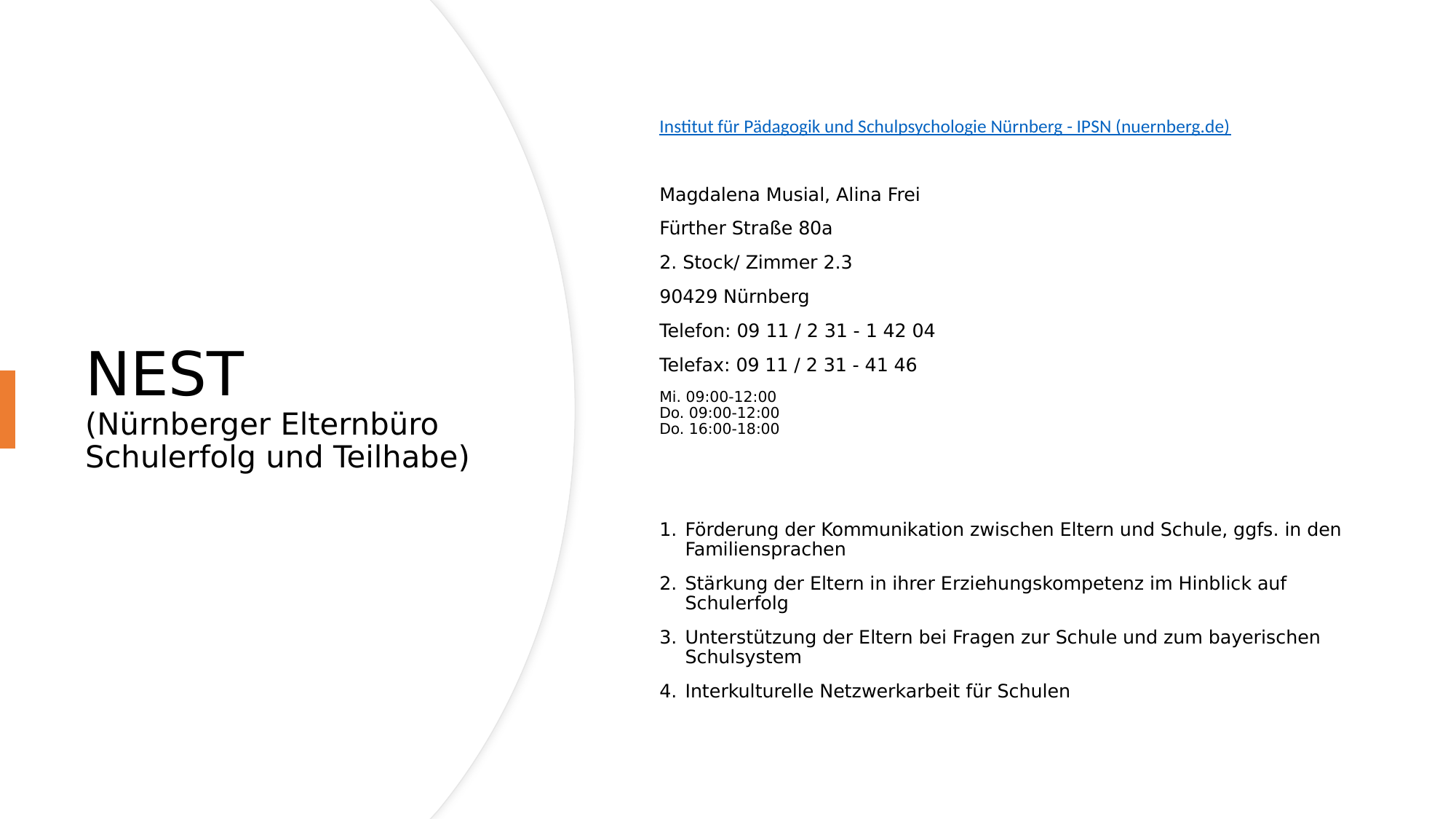

Institut für Pädagogik und Schulpsychologie Nürnberg - IPSN (nuernberg.de)

Magdalena Musial, Alina Frei
Fürther Straße 80a
2. Stock/ Zimmer 2.3
90429 Nürnberg
Telefon: 09 11 / 2 31 - 1 42 04
Telefax: 09 11 / 2 31 - 41 46
Mi. 09:00-12:00
Do. 09:00-12:00
Do. 16:00-18:00

Förderung der Kommunikation zwischen Eltern und Schule, ggfs. in den Familiensprachen
Stärkung der Eltern in ihrer Erziehungskompetenz im Hinblick auf Schulerfolg
Unterstützung der Eltern bei Fragen zur Schule und zum bayerischen Schulsystem
Interkulturelle Netzwerkarbeit für Schulen

# NEST (Nürnberger Elternbüro Schulerfolg und Teilhabe)